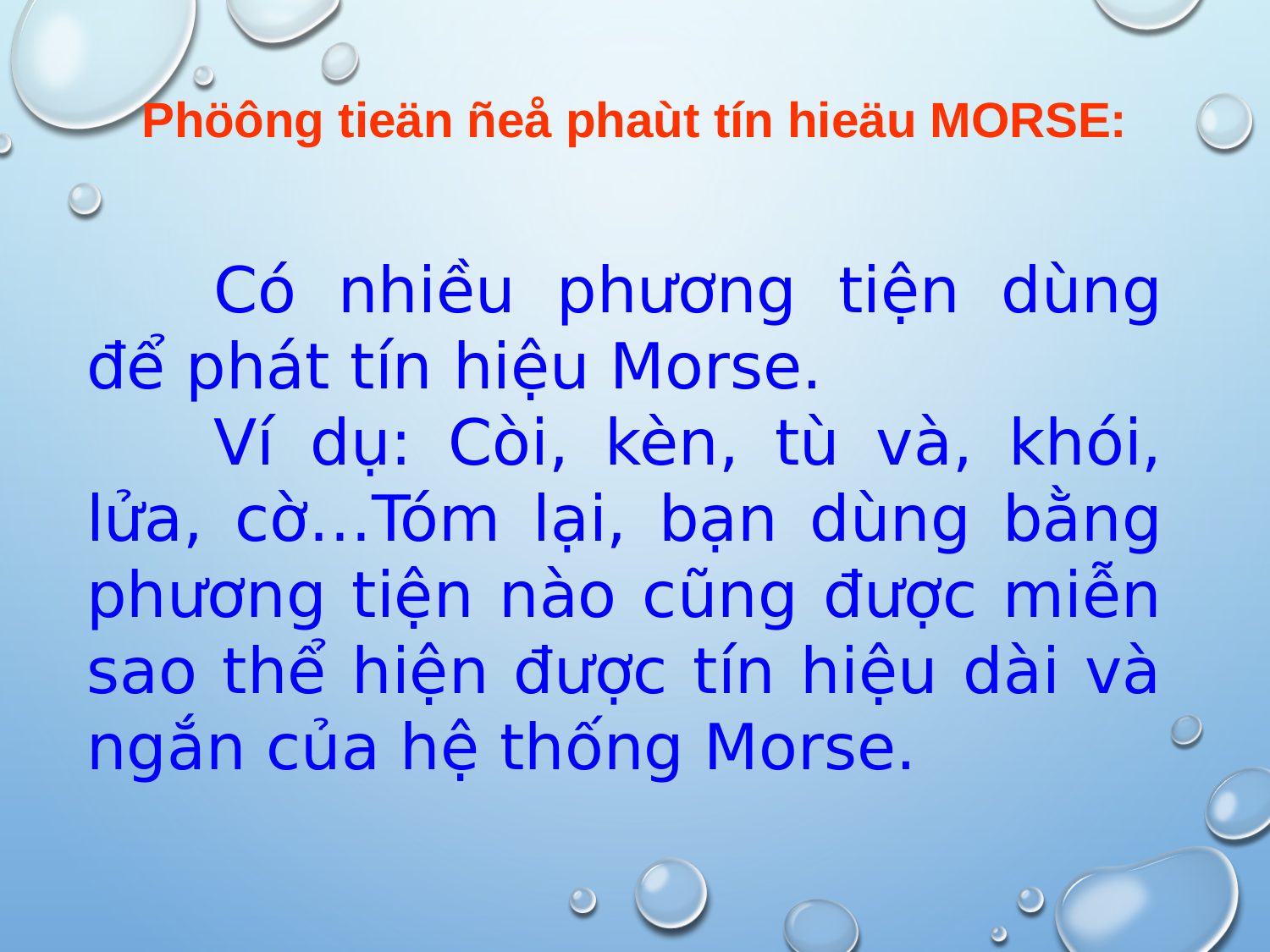

Phöông tieän ñeå phaùt tín hieäu MORSE:
	Có nhiều phương tiện dùng để phát tín hiệu Morse.
	Ví dụ: Còi, kèn, tù và, khói, lửa, cờ…Tóm lại, bạn dùng bằng phương tiện nào cũng được miễn sao thể hiện được tín hiệu dài và ngắn của hệ thống Morse.